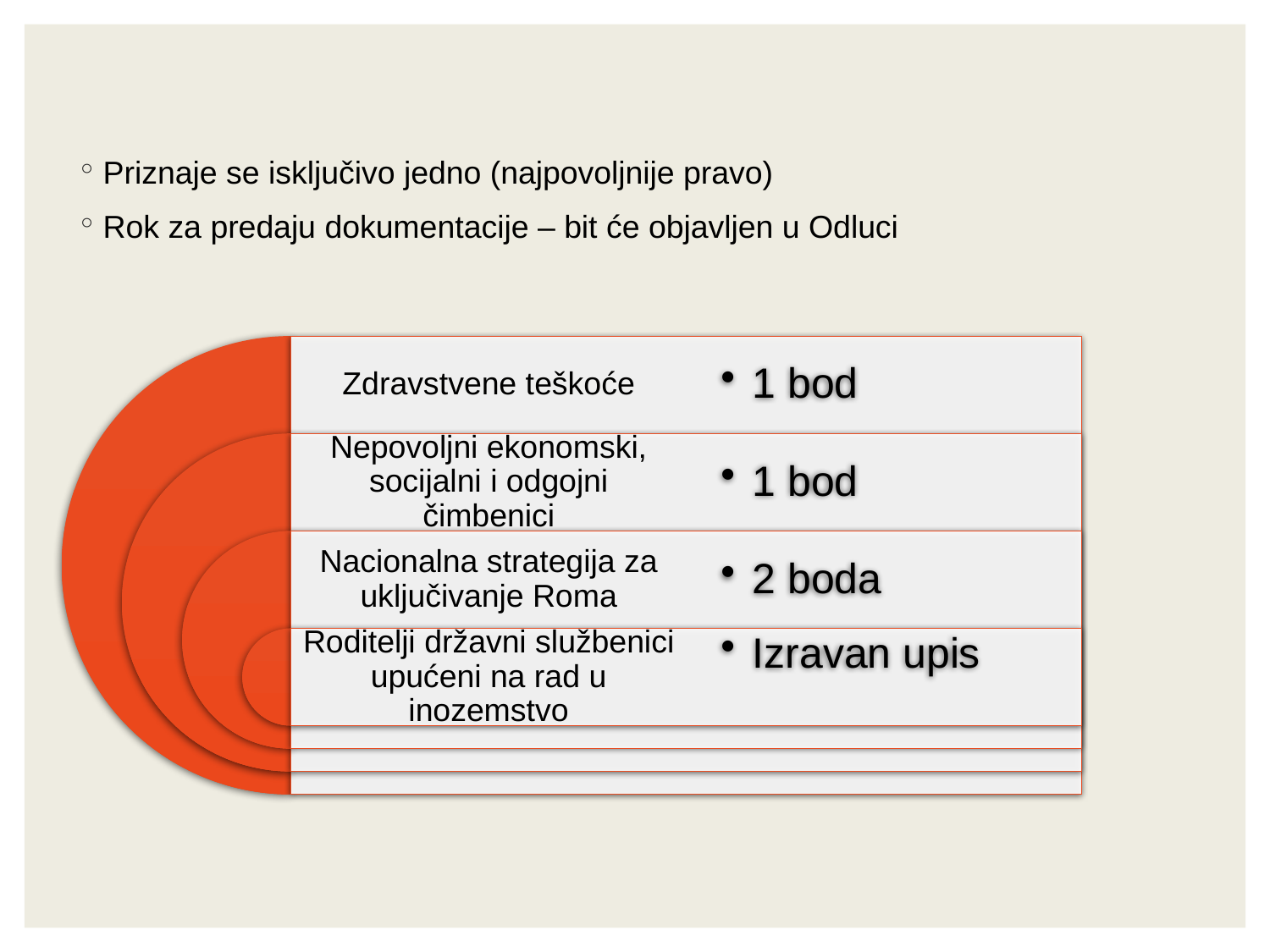

#
Priznaje se isključivo jedno (najpovoljnije pravo)
Rok za predaju dokumentacije – bit će objavljen u Odluci

Zdravstvene teškoće
Nepovoljni ekonomski, socijalni i odgojni čimbenici
Nacionalna strategija za uključivanje Roma
Roditelji državni službenici upućeni na rad u inozemstvo
1 bod
1 bod
2 boda
Izravan upis